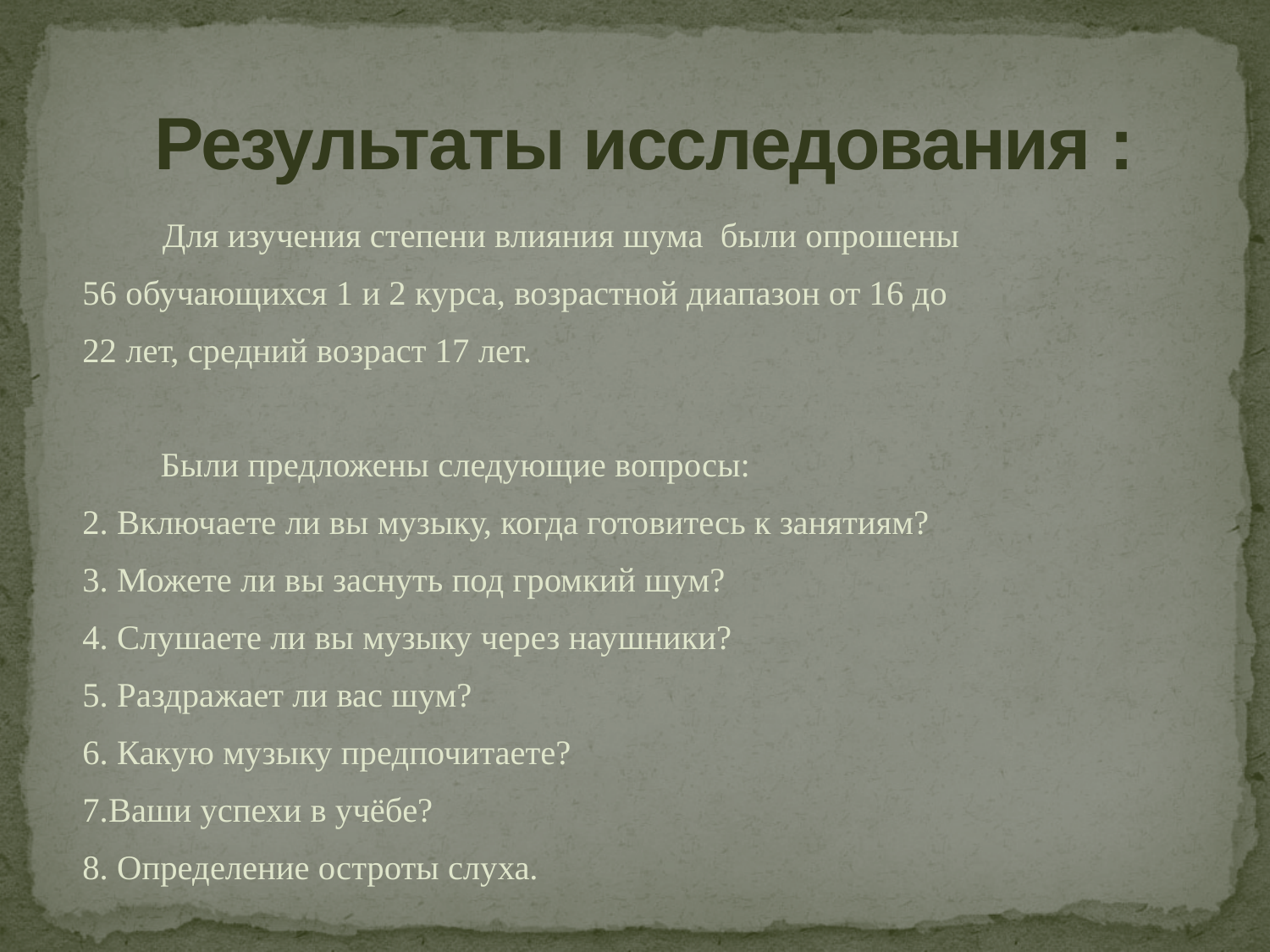

# Результаты исследования :
         Для изучения степени влияния шума  были опрошены
56 обучающихся 1 и 2 курса, возрастной диапазон от 16 до
22 лет, средний возраст 17 лет.

         Были предложены следующие вопросы:
2. Включаете ли вы музыку, когда готовитесь к занятиям?
3. Можете ли вы заснуть под громкий шум?
4. Слушаете ли вы музыку через наушники?
5. Раздражает ли вас шум?
6. Какую музыку предпочитаете?
7.Ваши успехи в учёбе?
8. Определение остроты слуха.